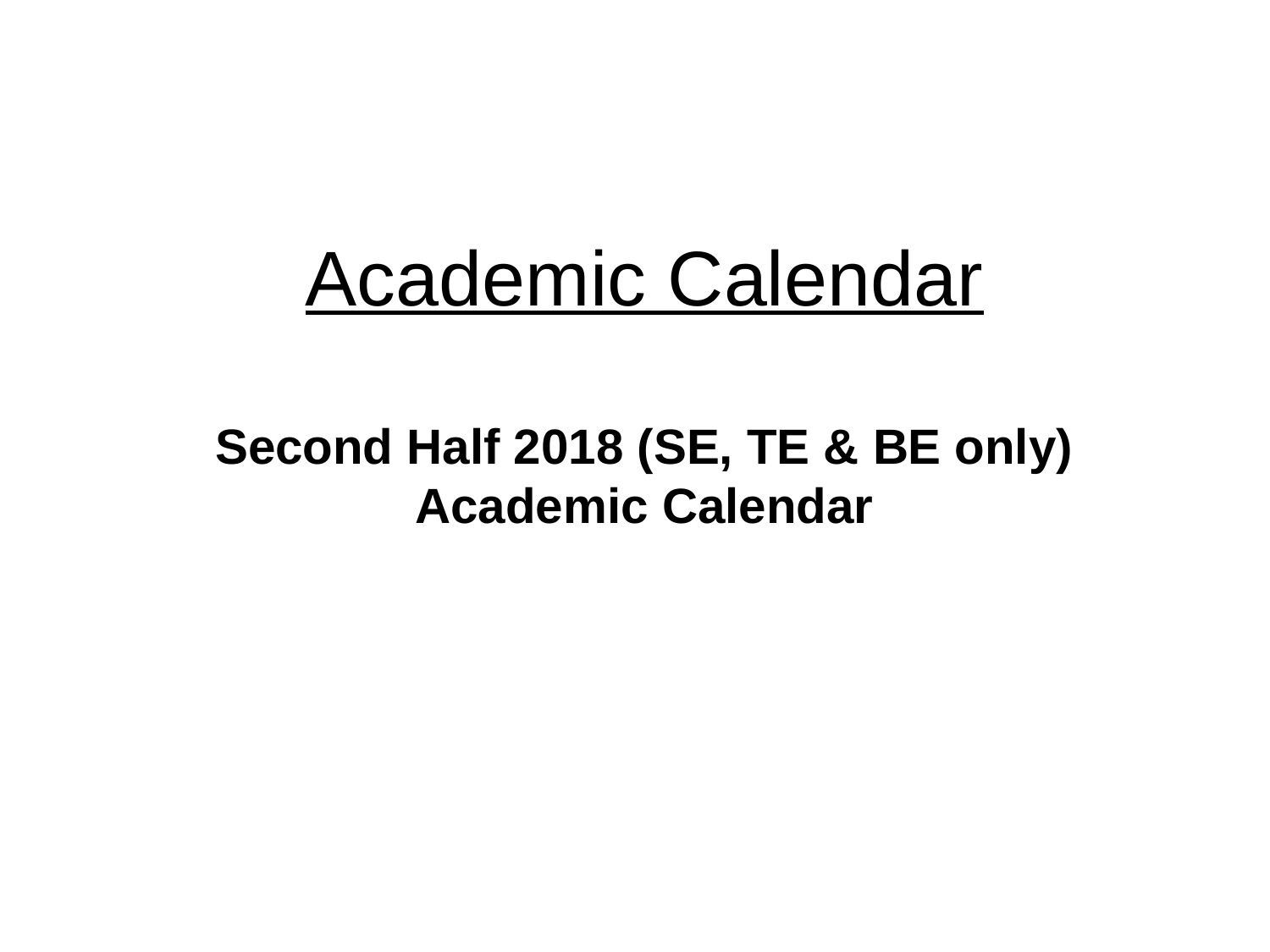

# Academic Calendar Second Half 2018 (SE, TE & BE only) Academic Calendar